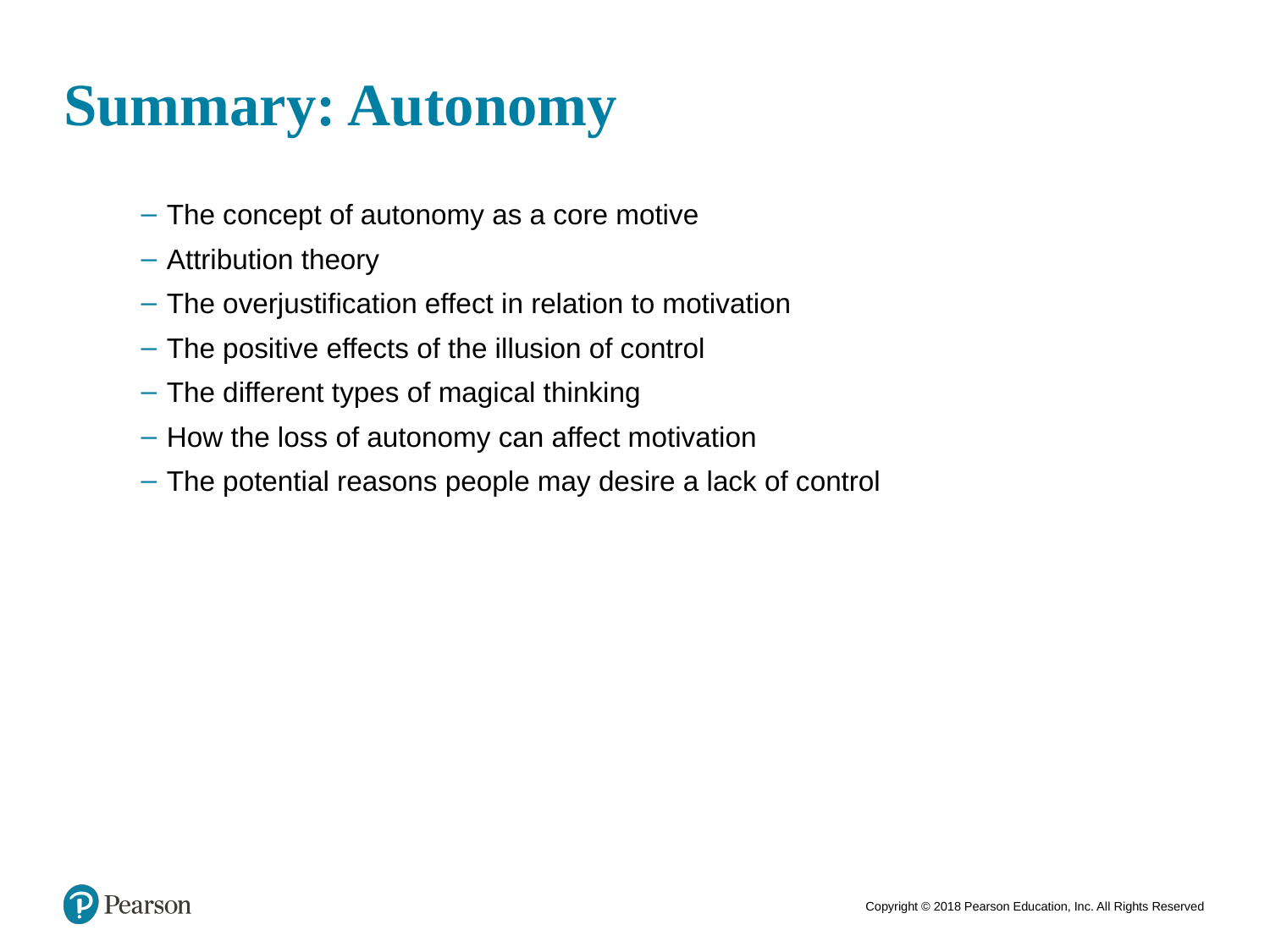

# Summary: Autonomy
The concept of autonomy as a core motive
Attribution theory
The overjustification effect in relation to motivation
The positive effects of the illusion of control
The different types of magical thinking
How the loss of autonomy can affect motivation
The potential reasons people may desire a lack of control